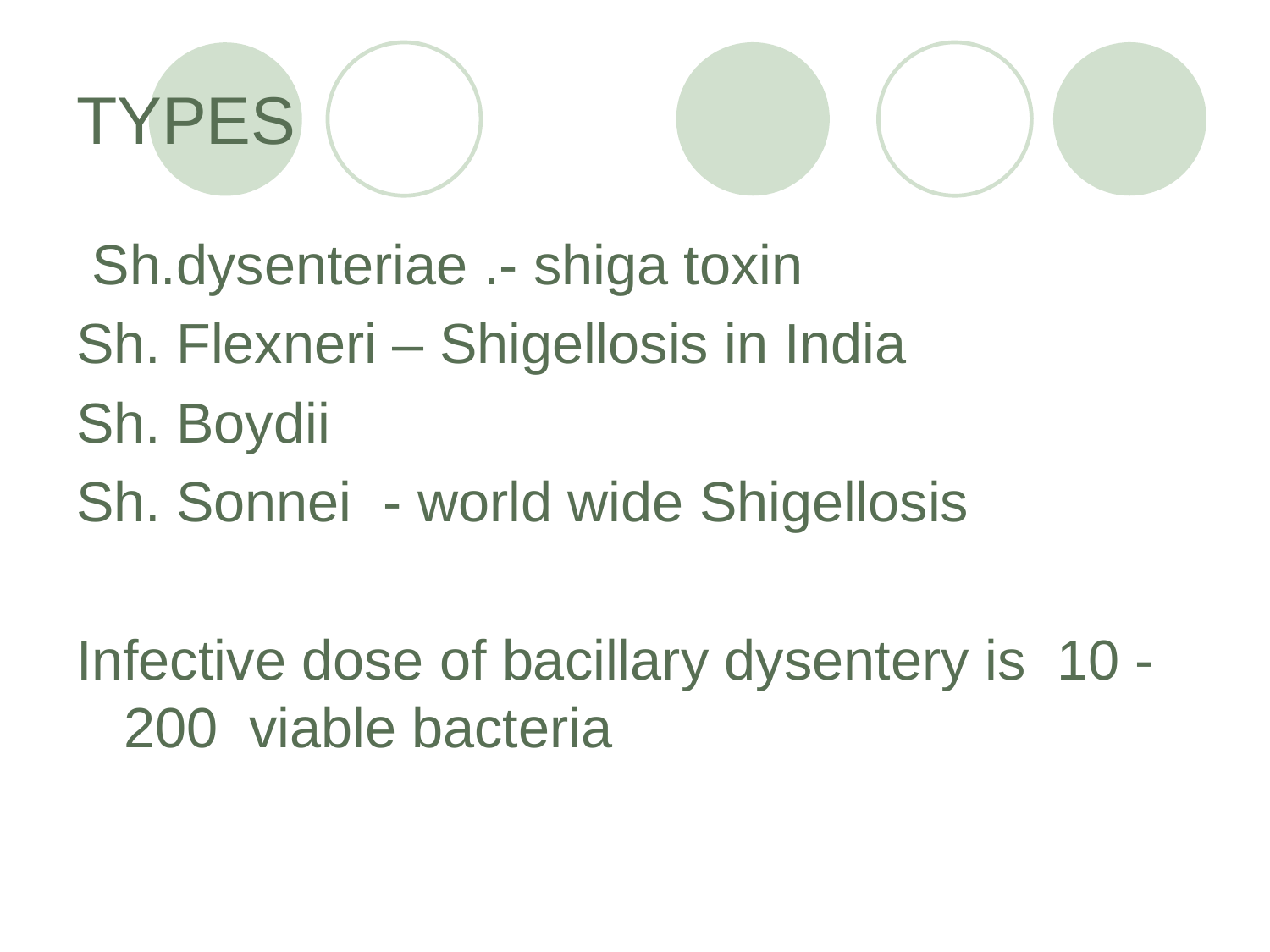

# TYPES
 Sh.dysenteriae .- shiga toxin
Sh. Flexneri – Shigellosis in India
Sh. Boydii
Sh. Sonnei  - world wide Shigellosis

Infective dose of bacillary dysentery is  10 -200  viable bacteria